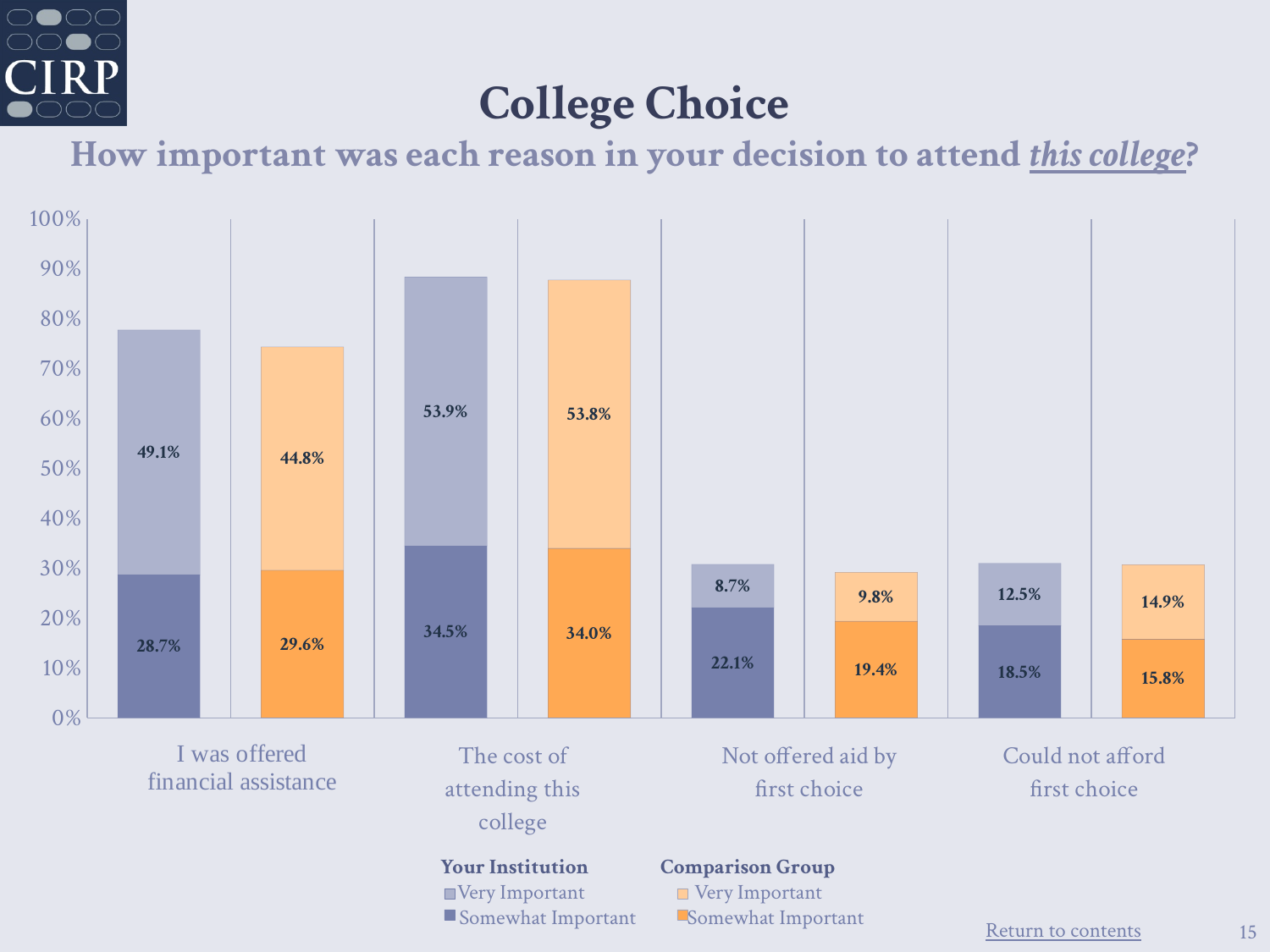

# College Choice How important was each reason in your decision to attend this college?

### Chart

| Category | Somewhat Important | Very Important |
|---|---|---|
| Your Institution | 0.287 | 0.491 |
| Comparison Group | 0.296 | 0.448 |
| Your Institution | 0.345 | 0.539 |
| Comparison Group | 0.34 | 0.538 |
| Your Institution | 0.221 | 0.087 |
| Comparison Group | 0.194 | 0.098 |
| Your Institution | 0.185 | 0.125 |
| Comparison Group | 0.158 | 0.149 |
 Your Institution                 Comparison Group
     Very Important       	 Very Important
     Somewhat Important           Somewhat Important
15